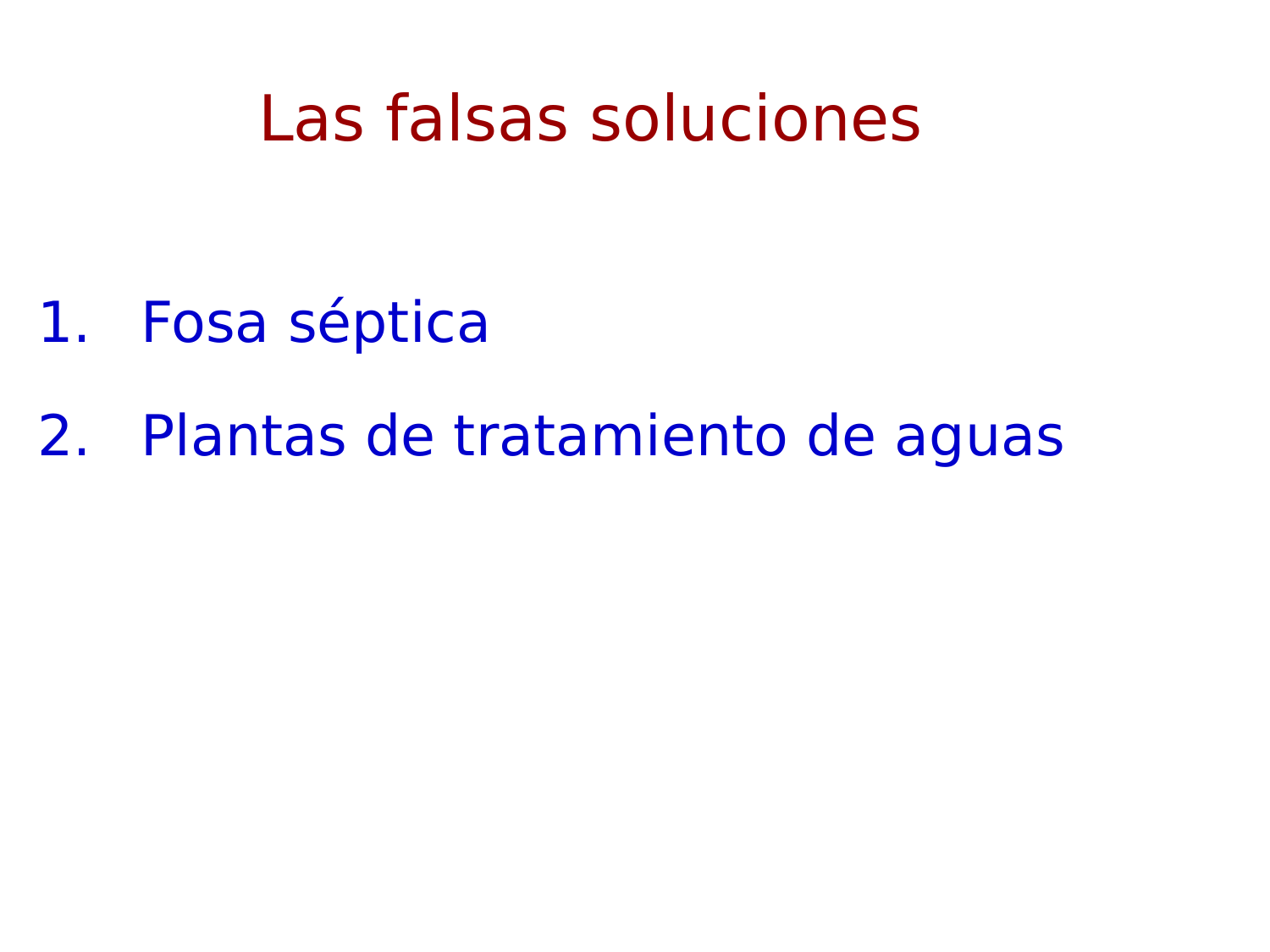

Las falsas soluciones
Fosa séptica
Plantas de tratamiento de aguas